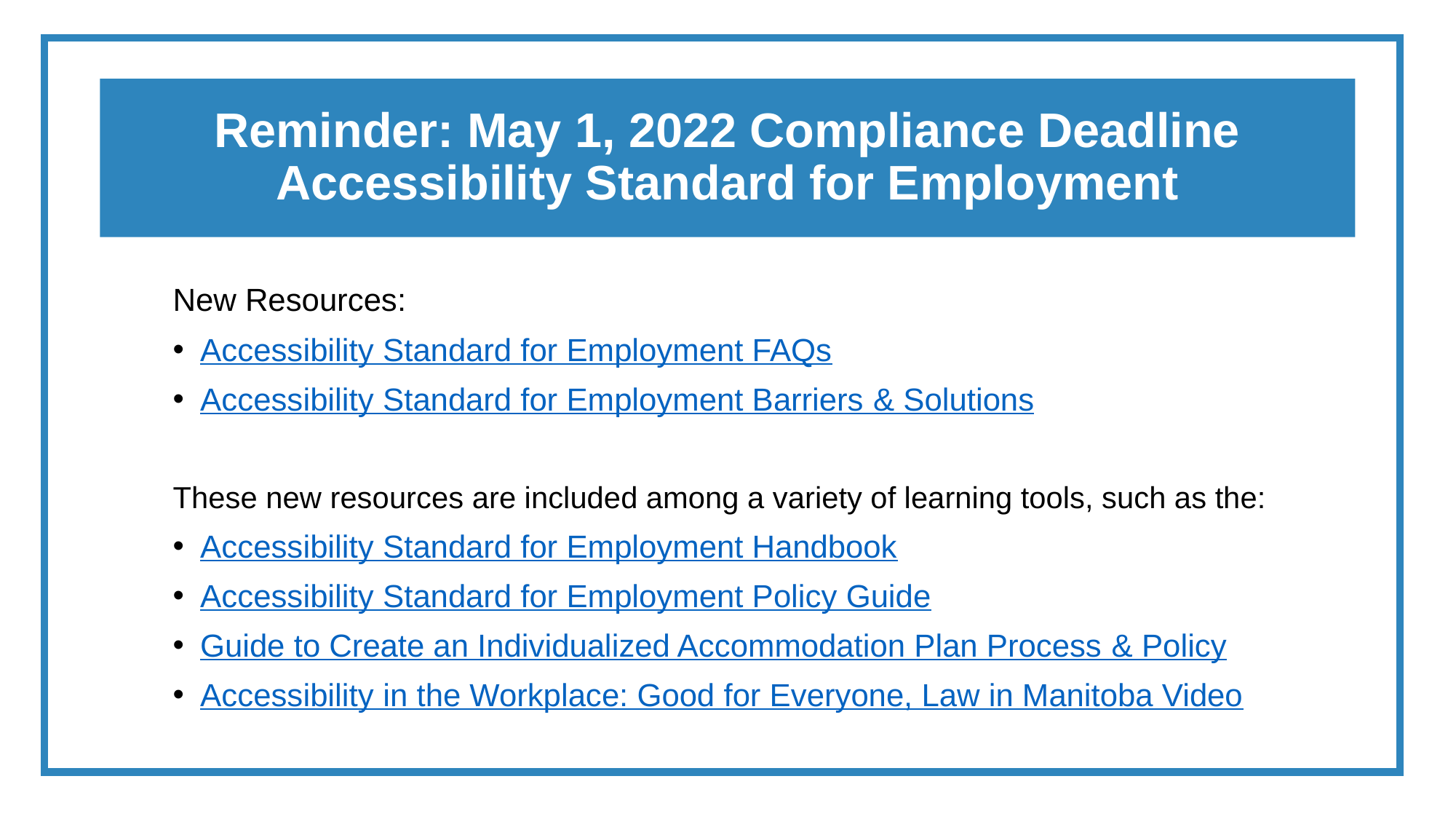

# Reminder: May 1, 2022 Compliance Deadline Accessibility Standard for Employment
New Resources:
Accessibility Standard for Employment FAQs
Accessibility Standard for Employment Barriers & Solutions

These new resources are included among a variety of learning tools, such as the:
Accessibility Standard for Employment Handbook
Accessibility Standard for Employment Policy Guide
Guide to Create an Individualized Accommodation Plan Process & Policy
Accessibility in the Workplace: Good for Everyone, Law in Manitoba Video